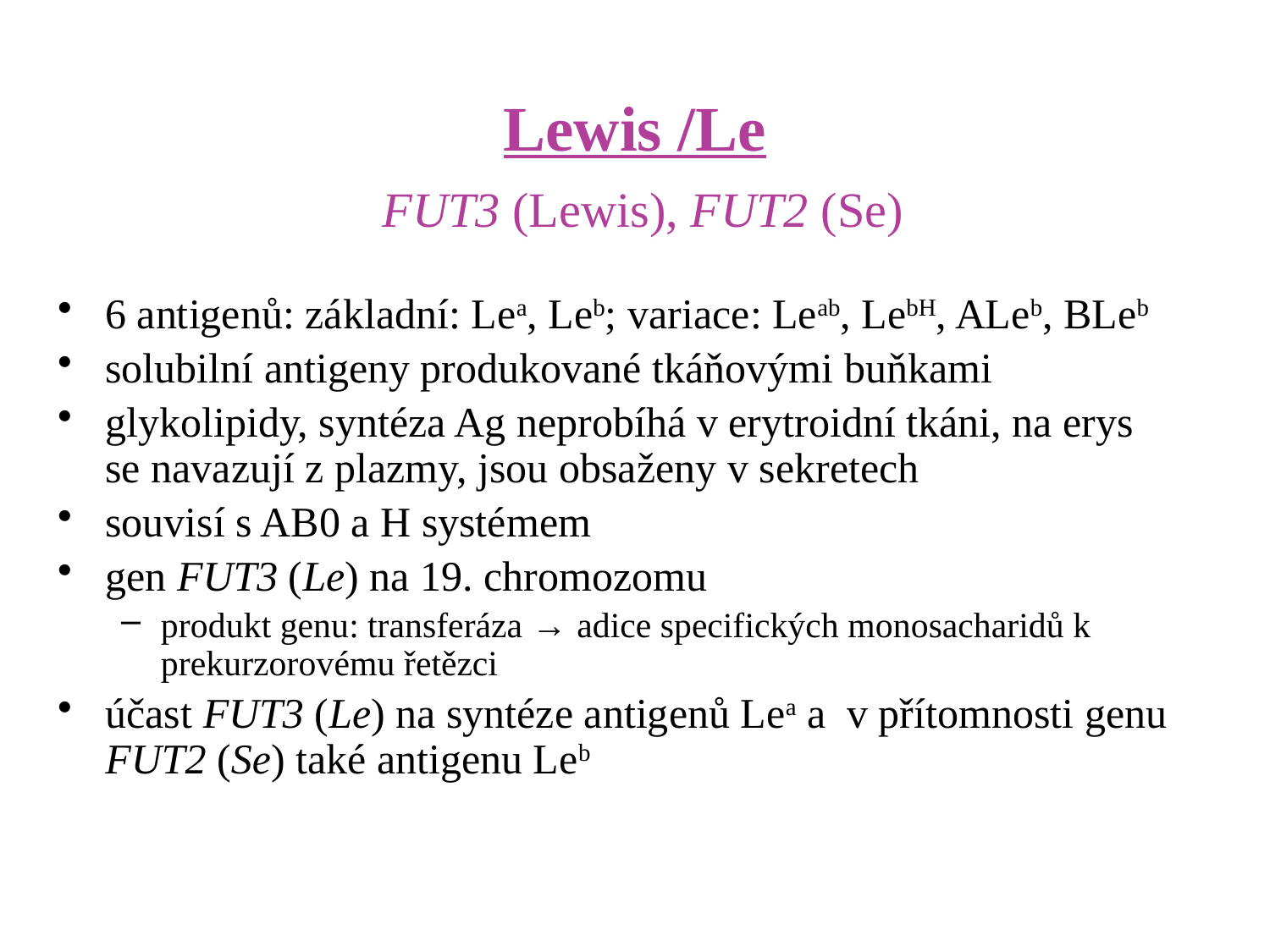

# Lewis /Le FUT3 (Lewis), FUT2 (Se)
6 antigenů: základní: Lea, Leb; variace: Leab, LebH, ALeb, BLeb
solubilní antigeny produkované tkáňovými buňkami
glykolipidy, syntéza Ag neprobíhá v erytroidní tkáni, na erys se navazují z plazmy, jsou obsaženy v sekretech
souvisí s AB0 a H systémem
gen FUT3 (Le) na 19. chromozomu
produkt genu: transferáza → adice specifických monosacharidů k prekurzorovému řetězci
účast FUT3 (Le) na syntéze antigenů Lea a  v přítomnosti genu FUT2 (Se) také antigenu Leb